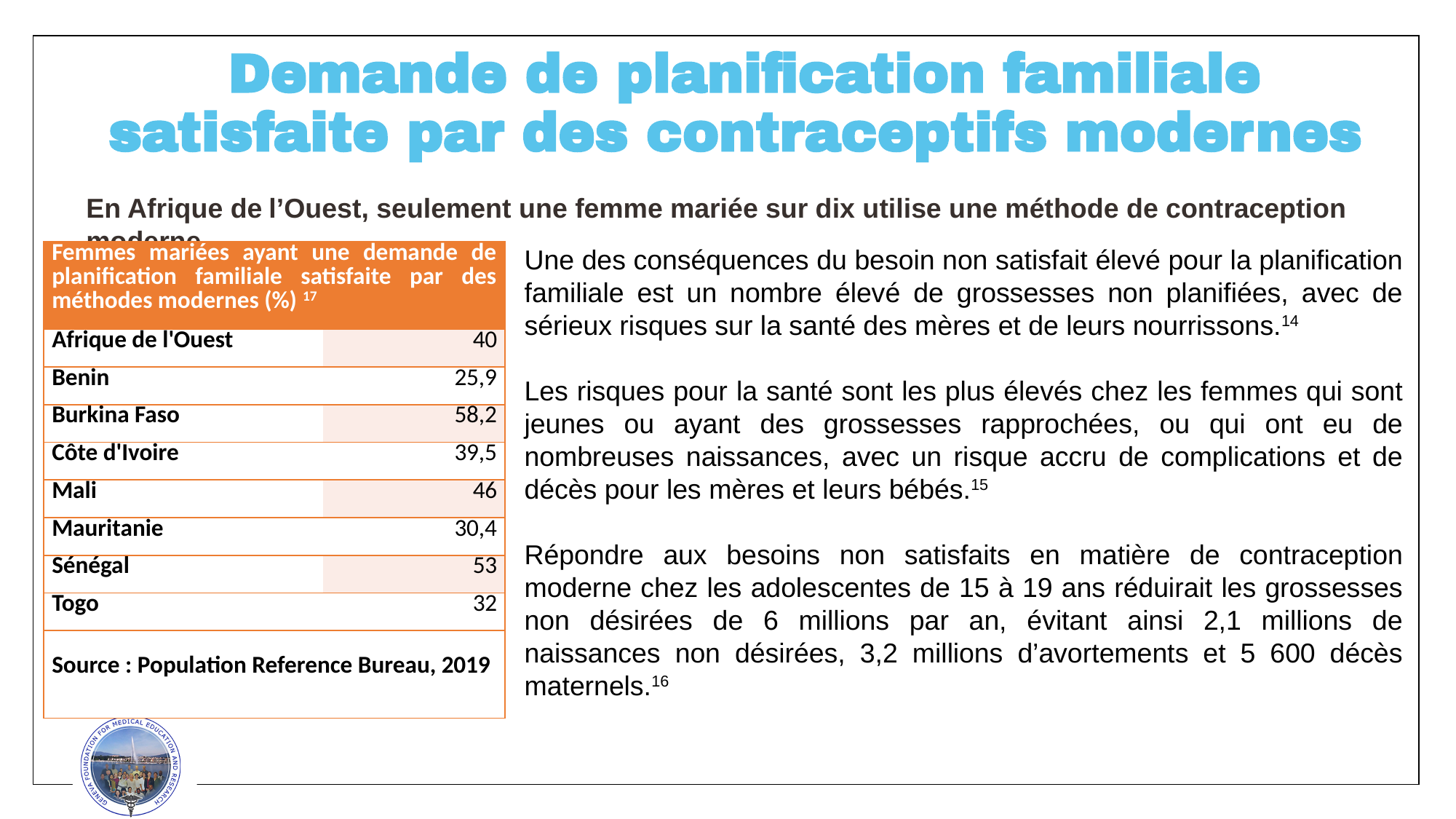

# Demande de planification familiale satisfaite par des contraceptifs modernes
En Afrique de l’Ouest, seulement une femme mariée sur dix utilise une méthode de contraception moderne.
Une des conséquences du besoin non satisfait élevé pour la planification familiale est un nombre élevé de grossesses non planifiées, avec de sérieux risques sur la santé des mères et de leurs nourrissons.14

Les risques pour la santé sont les plus élevés chez les femmes qui sont jeunes ou ayant des grossesses rapprochées, ou qui ont eu de nombreuses naissances, avec un risque accru de complications et de décès pour les mères et leurs bébés.15

Répondre aux besoins non satisfaits en matière de contraception moderne chez les adolescentes de 15 à 19 ans réduirait les grossesses non désirées de 6 millions par an, évitant ainsi 2,1 millions de naissances non désirées, 3,2 millions d’avortements et 5 600 décès maternels.16
| Femmes mariées ayant une demande de planification familiale satisfaite par des méthodes modernes (%) 17 |  |
| --- | --- |
| Afrique de l'Ouest | 40 |
| Benin | 25,9 |
| Burkina Faso | 58,2 |
| Côte d'Ivoire | 39,5 |
| Mali | 46 |
| Mauritanie | 30,4 |
| Sénégal | 53 |
| Togo | 32 |
| Source : Population Reference Bureau, 2019 |  |